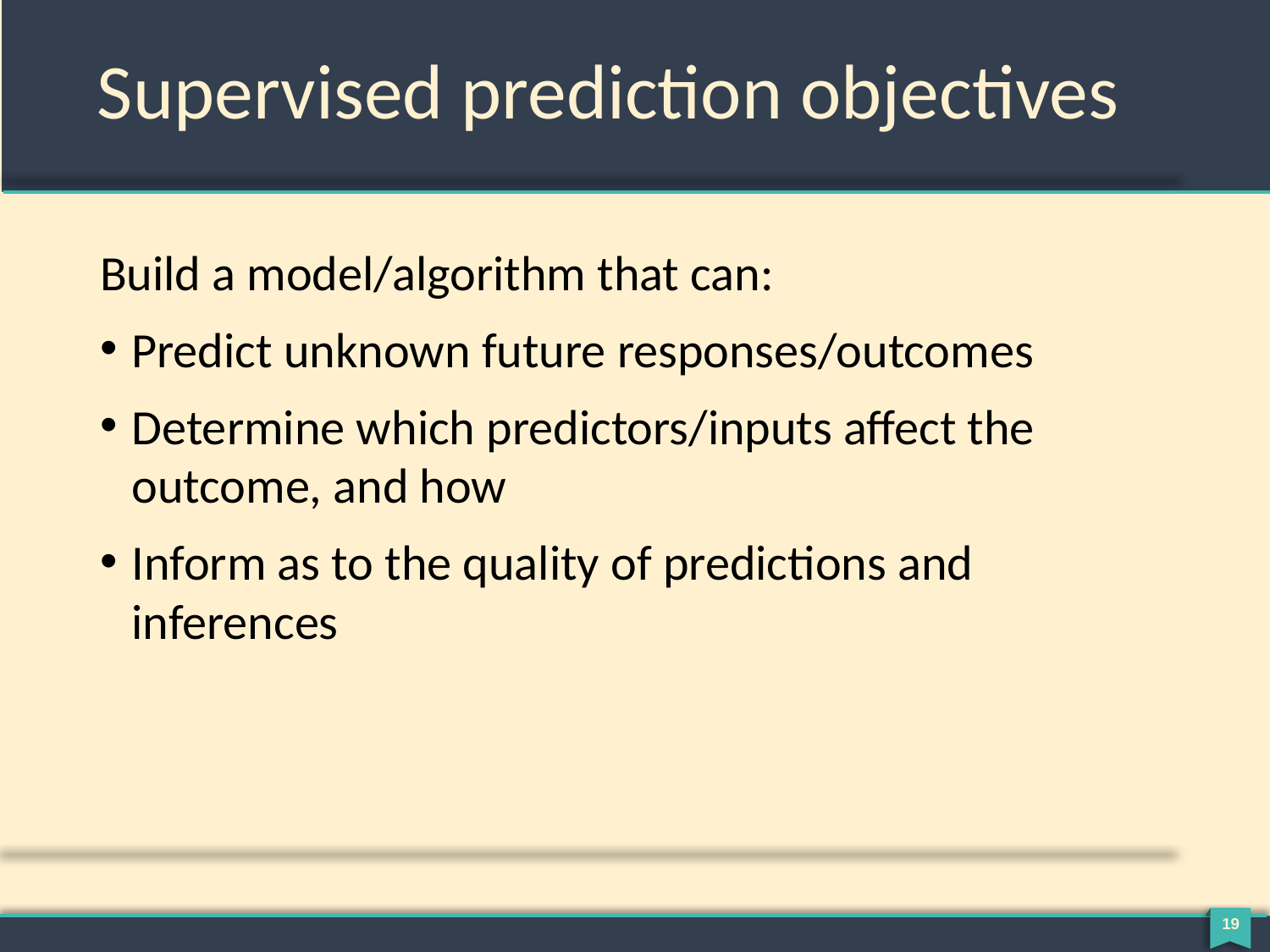

# Supervised prediction objectives
Build a model/algorithm that can:
Predict unknown future responses/outcomes
Determine which predictors/inputs affect the outcome, and how
Inform as to the quality of predictions and inferences